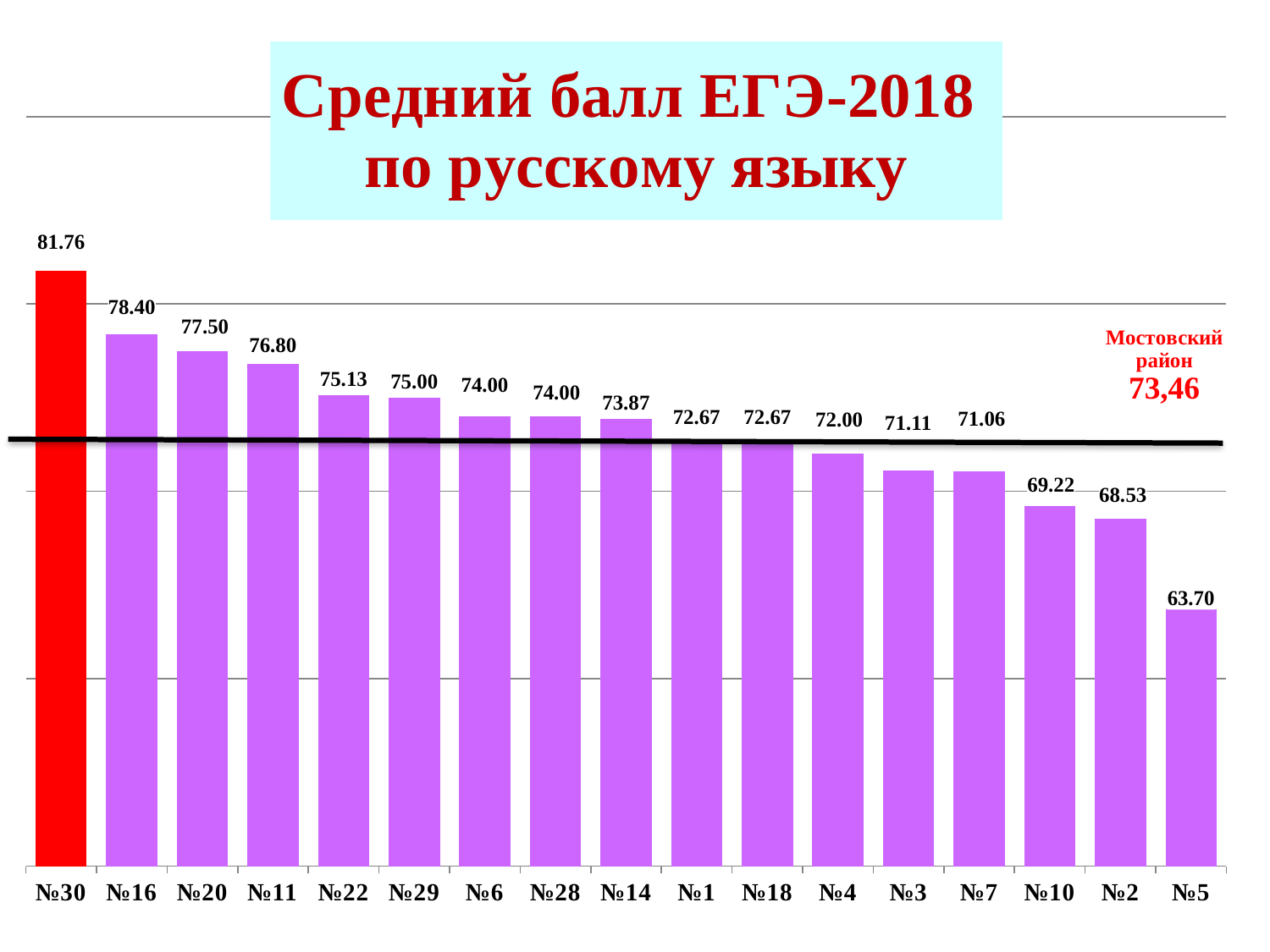

### Chart: Средний балл ЕГЭ-2018
по русскому языку

| Category | Средний балл |
|---|---|
| №30 | 81.76 |
| №16 | 78.4 |
| №20 | 77.5 |
| №11 | 76.8 |
| №22 | 75.12499999999999 |
| №29 | 75.0 |
| №6 | 74.0 |
| №28 | 74.0 |
| №14 | 73.86666666666666 |
| №1 | 72.67391304347825 |
| №18 | 72.66666666666667 |
| №4 | 72.0 |
| №3 | 71.11111111111111 |
| №7 | 71.05555555555549 |
| №10 | 69.22222222222223 |
| №2 | 68.52631578947368 |
| №5 | 63.7 |